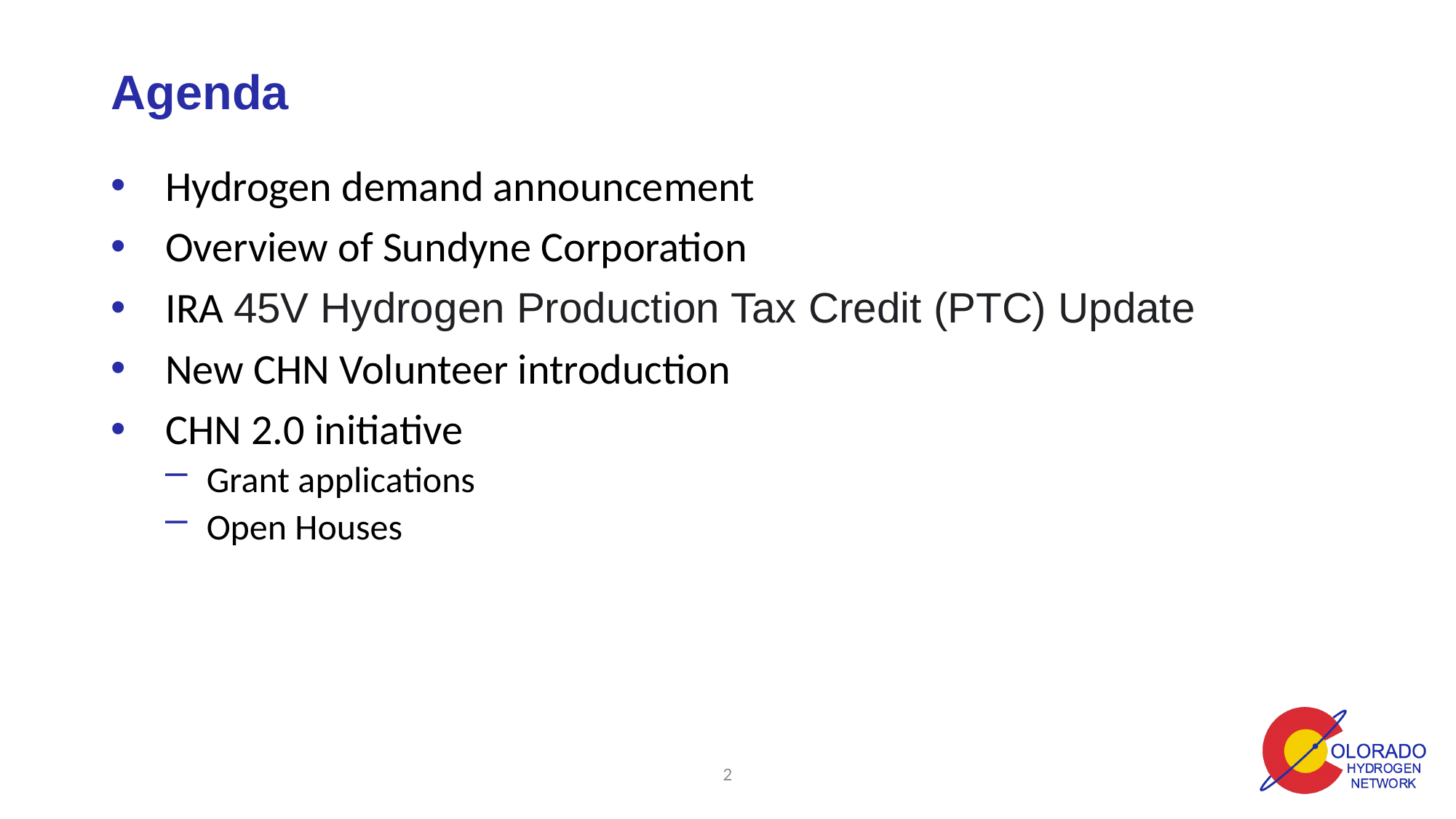

# Agenda
Hydrogen demand announcement
Overview of Sundyne Corporation
IRA 45V Hydrogen Production Tax Credit (PTC) Update
New CHN Volunteer introduction
CHN 2.0 initiative
Grant applications
Open Houses
2